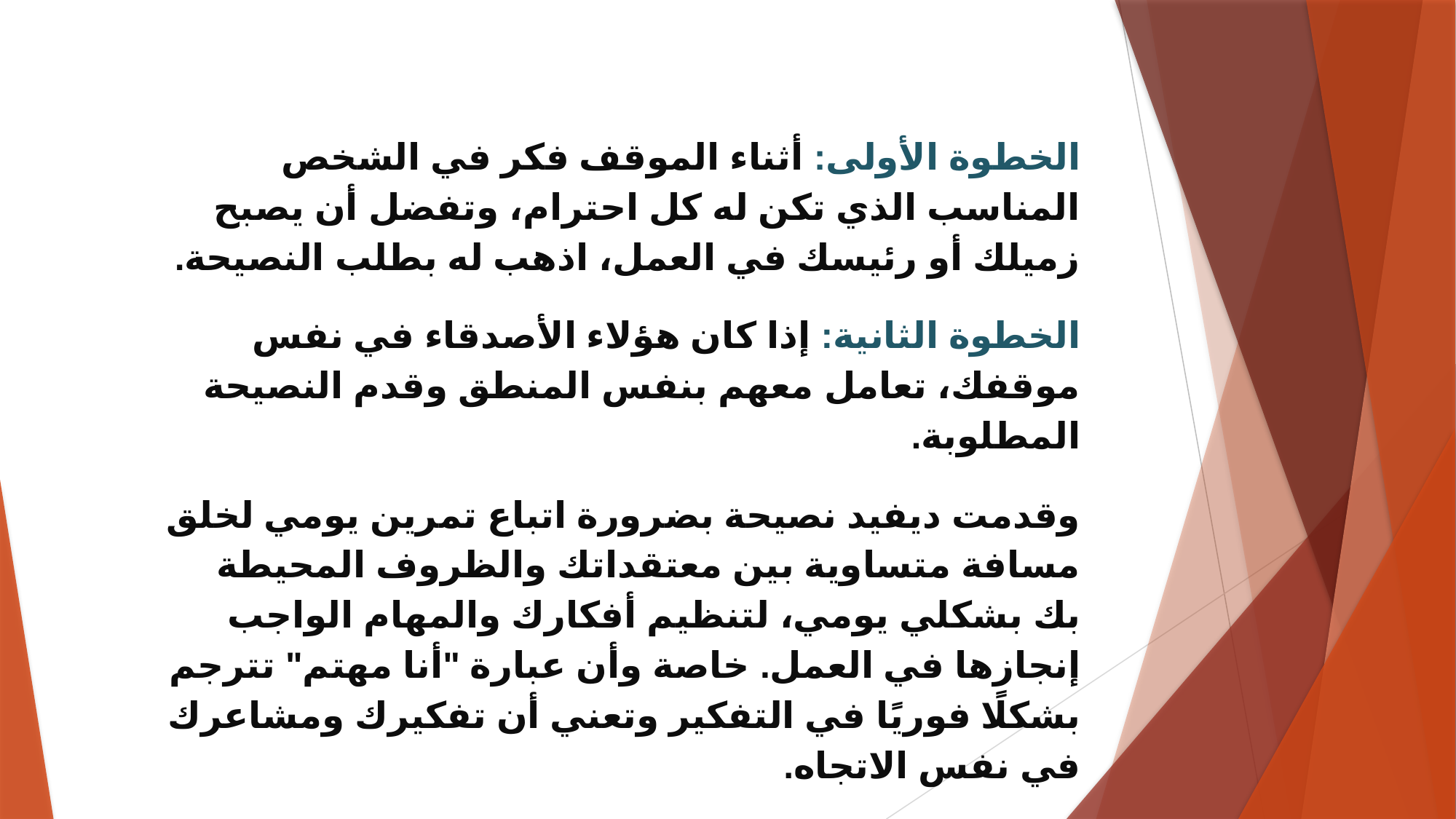

الخطوة الأولى: أثناء الموقف فكر في الشخص المناسب الذي تكن له كل احترام، وتفضل أن يصبح زميلك أو رئيسك في العمل، اذهب له بطلب النصيحة.
الخطوة الثانية: إذا كان هؤلاء الأصدقاء في نفس موقفك، تعامل معهم بنفس المنطق وقدم النصيحة المطلوبة.
وقدمت ديفيد نصيحة بضرورة اتباع تمرين يومي لخلق مسافة متساوية بين معتقداتك والظروف المحيطة بك بشكلي يومي، لتنظيم أفكارك والمهام الواجب إنجازها في العمل. خاصة وأن عبارة "أنا مهتم" تترجم بشكلًا فوريًا في التفكير وتعني أن تفكيرك ومشاعرك في نفس الاتجاه.